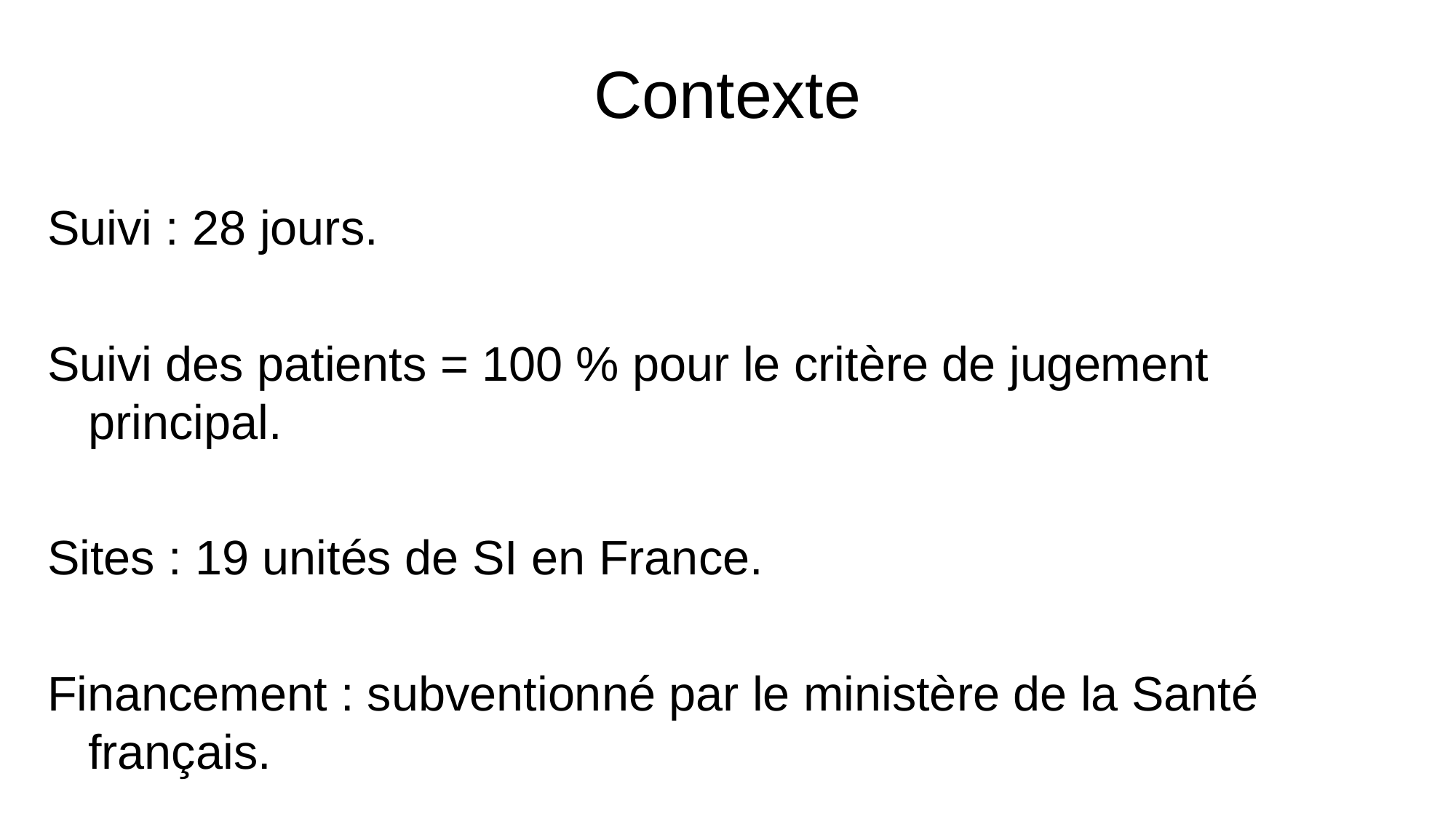

# Contexte
Suivi : 28 jours.

Suivi des patients = 100 % pour le critère de jugement principal.

Sites : 19 unités de SI en France.

Financement : subventionné par le ministère de la Santé français.